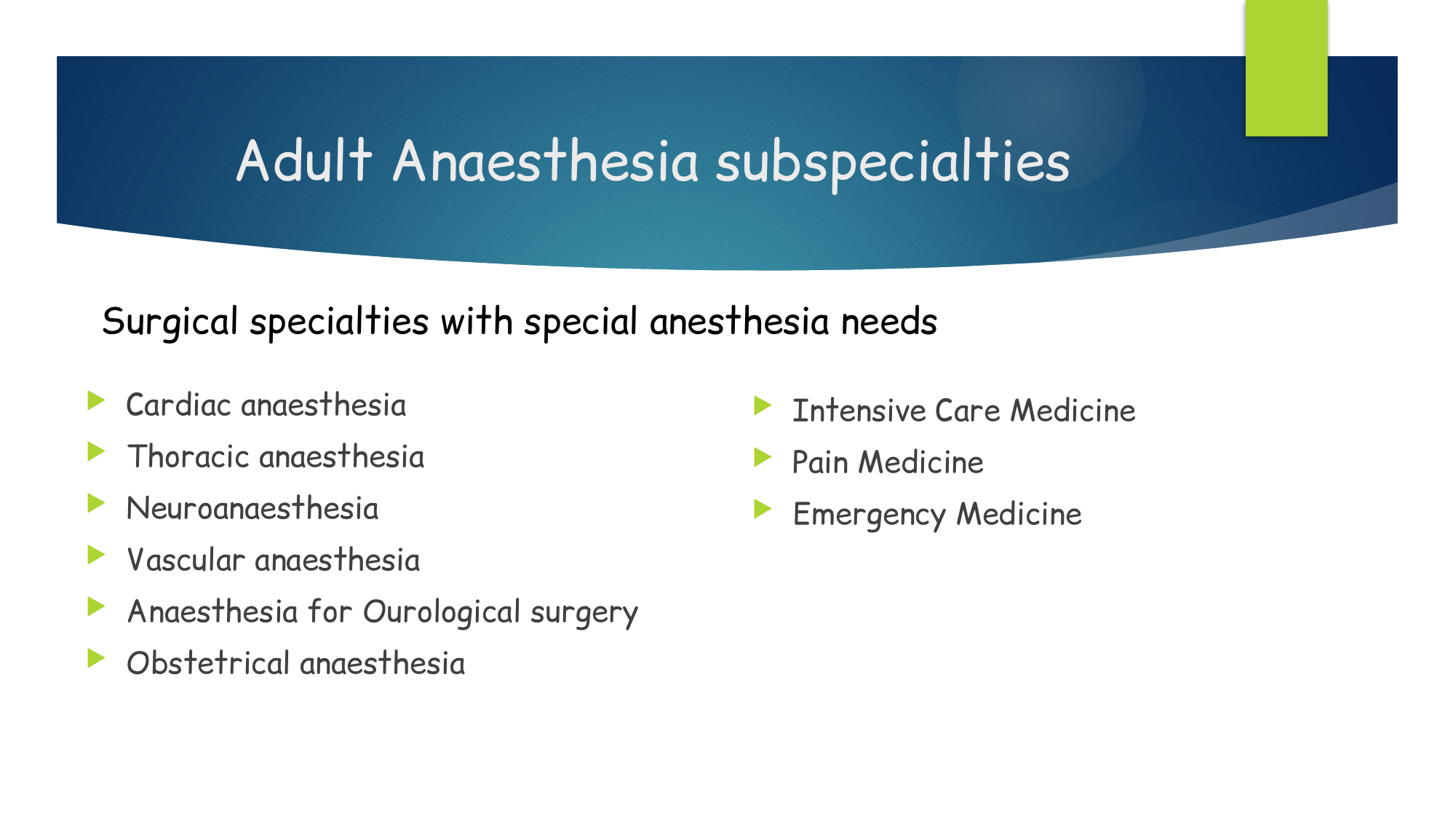

# Adult Anaesthesia subspecialties
Surgical specialties with special anesthesia needs

Cardiac anaesthesia
Thoracic anaesthesia
Neuroanaesthesia
Vascular anaesthesia
Anaesthesia for Ourological surgery
Obstetrical anaesthesia

Intensive Care Medicine
Pain Medicine
Emergency Medicine